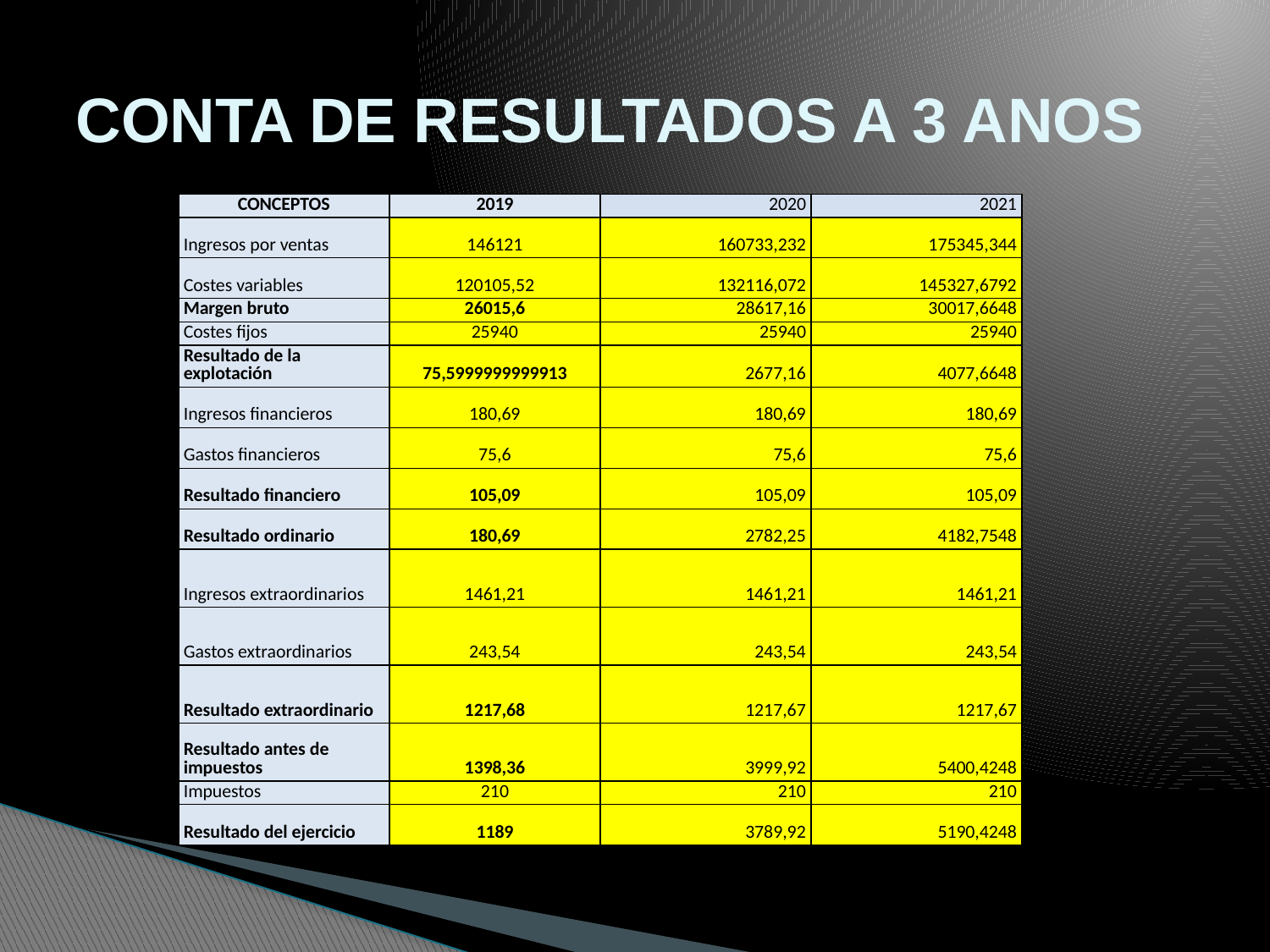

# CONTA DE RESULTADOS A 3 ANOS
| CONCEPTOS | 2019 | 2020 | 2021 |
| --- | --- | --- | --- |
| Ingresos por ventas | 146121 | 160733,232 | 175345,344 |
| Costes variables | 120105,52 | 132116,072 | 145327,6792 |
| Margen bruto | 26015,6 | 28617,16 | 30017,6648 |
| Costes fijos | 25940 | 25940 | 25940 |
| Resultado de la explotación | 75,5999999999913 | 2677,16 | 4077,6648 |
| Ingresos financieros | 180,69 | 180,69 | 180,69 |
| Gastos financieros | 75,6 | 75,6 | 75,6 |
| Resultado financiero | 105,09 | 105,09 | 105,09 |
| Resultado ordinario | 180,69 | 2782,25 | 4182,7548 |
| Ingresos extraordinarios | 1461,21 | 1461,21 | 1461,21 |
| Gastos extraordinarios | 243,54 | 243,54 | 243,54 |
| Resultado extraordinario | 1217,68 | 1217,67 | 1217,67 |
| Resultado antes de impuestos | 1398,36 | 3999,92 | 5400,4248 |
| Impuestos | 210 | 210 | 210 |
| Resultado del ejercicio | 1189 | 3789,92 | 5190,4248 |